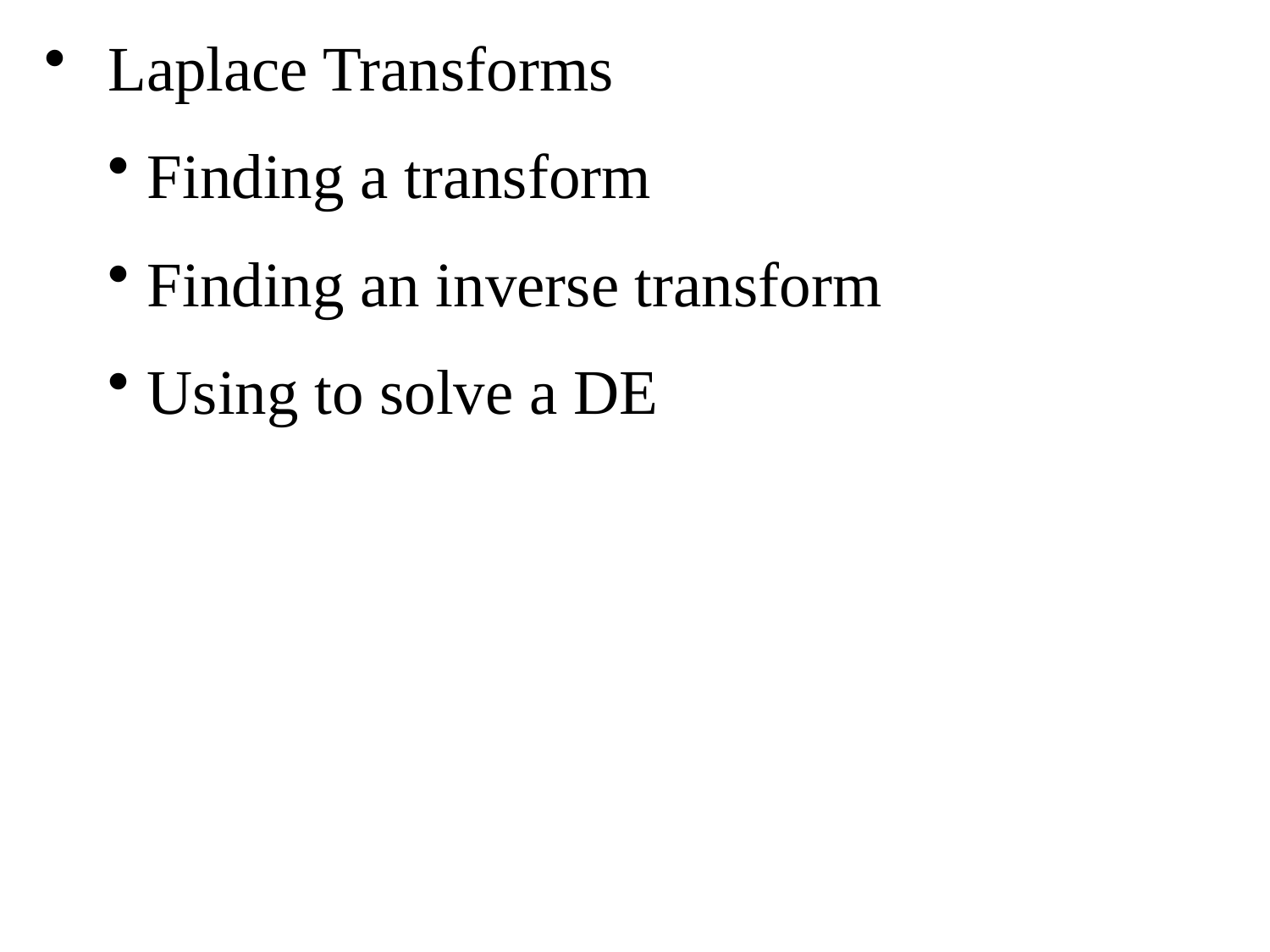

Laplace Transforms
Finding a transform
Finding an inverse transform
Using to solve a DE